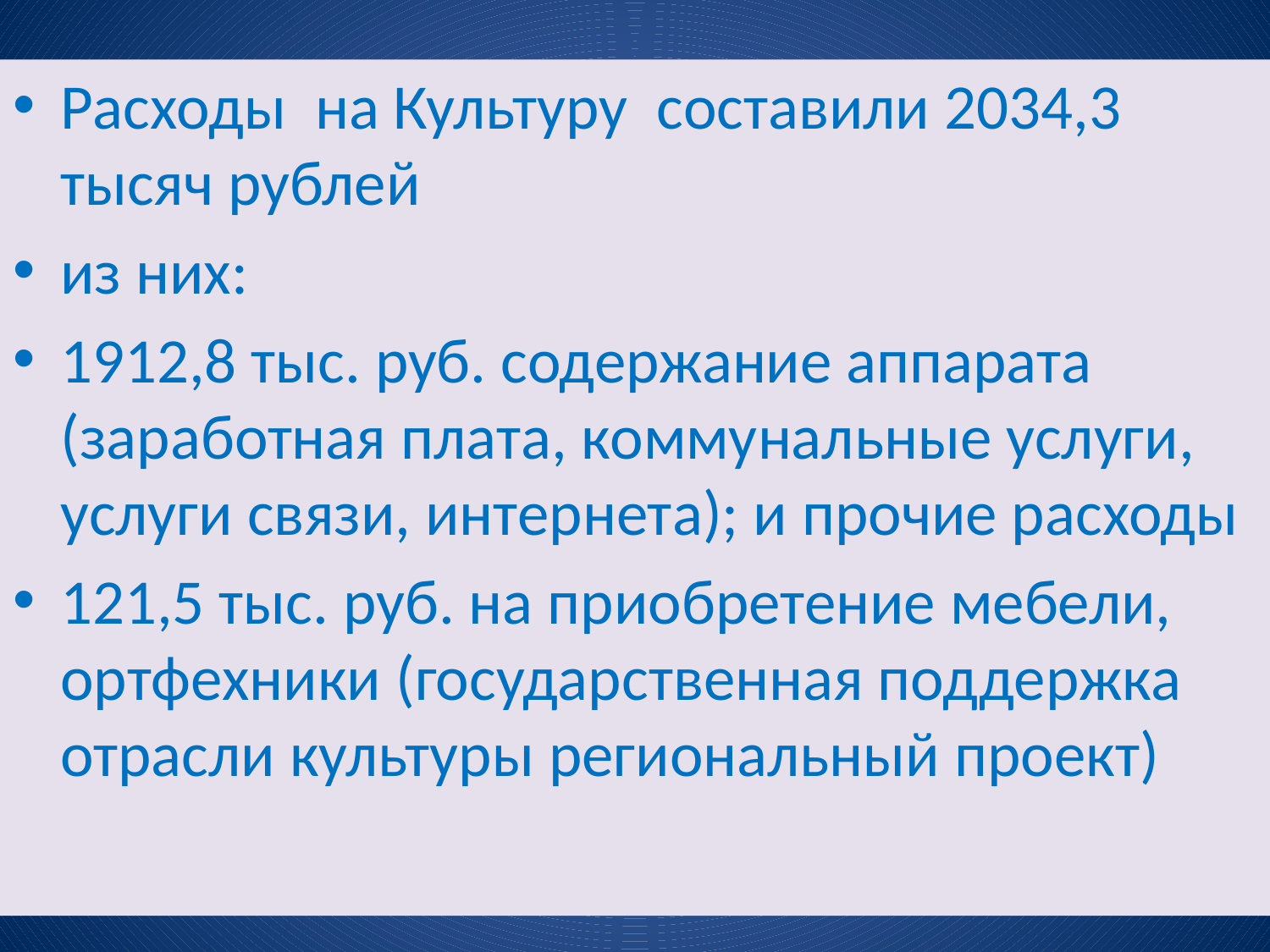

#
Расходы  на Культуру  составили 2034,3 тысяч рублей
из них:
1912,8 тыс. руб. содержание аппарата (заработная плата, коммунальные услуги, услуги связи, интернета); и прочие расходы
121,5 тыс. руб. на приобретение мебели, ортфехники (государственная поддержка отрасли культуры региональный проект)